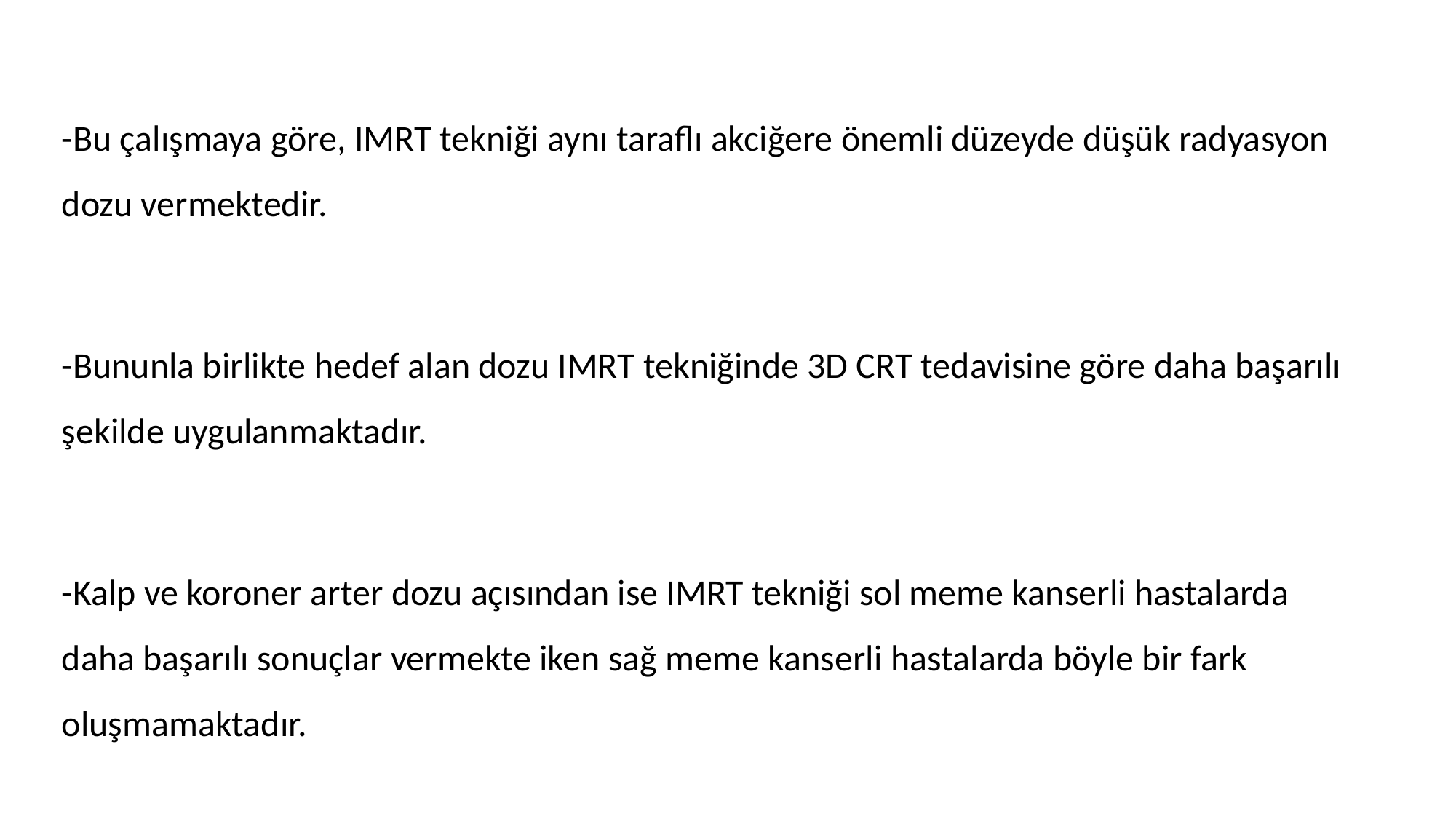

-Bu çalışmaya göre, IMRT tekniği aynı taraflı akciğere önemli düzeyde düşük radyasyon dozu vermektedir.

-Bununla birlikte hedef alan dozu IMRT tekniğinde 3D CRT tedavisine göre daha başarılı şekilde uygulanmaktadır.

-Kalp ve koroner arter dozu açısından ise IMRT tekniği sol meme kanserli hastalarda daha başarılı sonuçlar vermekte iken sağ meme kanserli hastalarda böyle bir fark oluşmamaktadır.